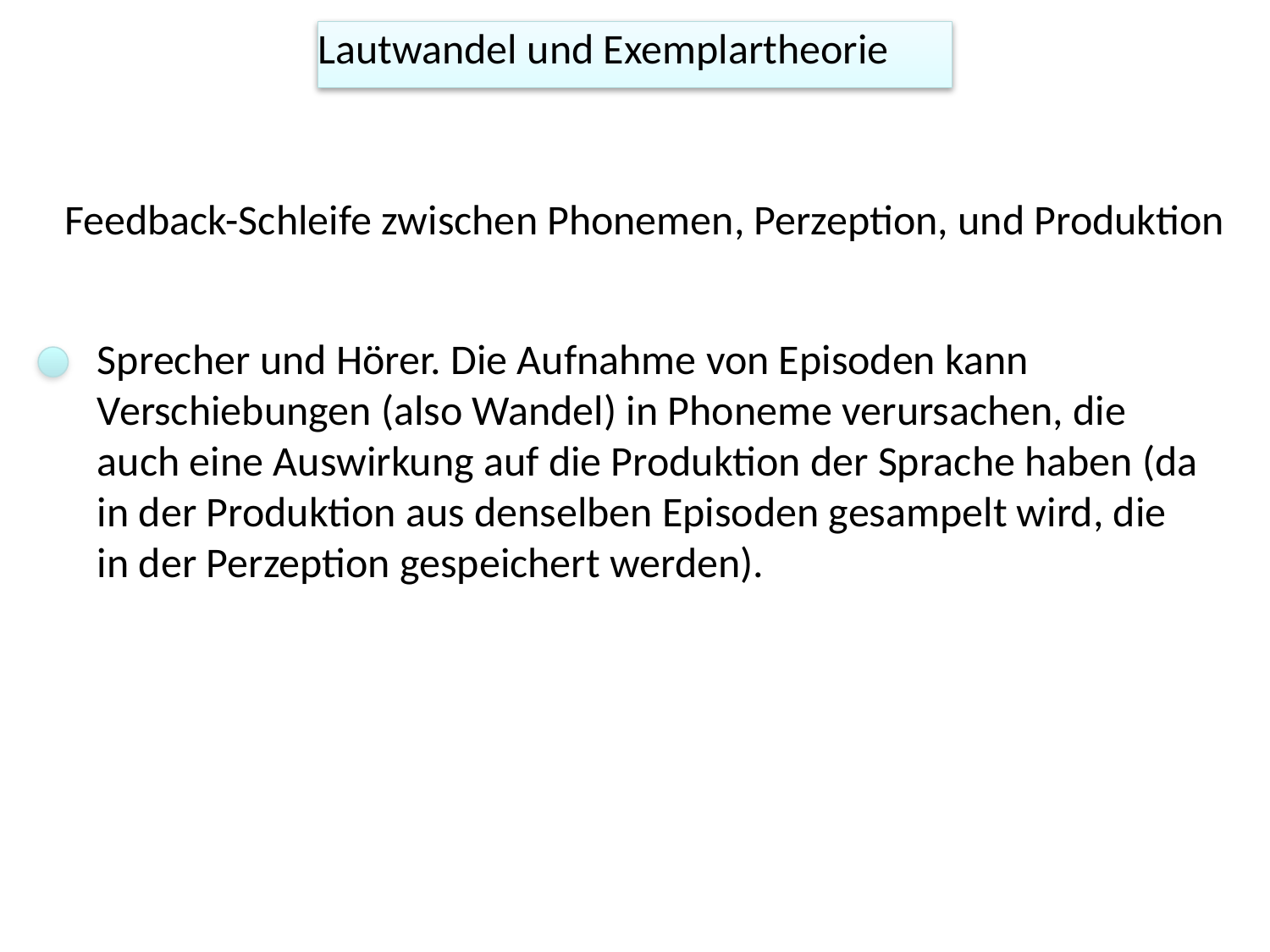

Lautwandel und Exemplartheorie
Feedback-Schleife zwischen Phonemen, Perzeption, und Produktion
Sprecher und Hörer. Die Aufnahme von Episoden kann Verschiebungen (also Wandel) in Phoneme verursachen, die auch eine Auswirkung auf die Produktion der Sprache haben (da in der Produktion aus denselben Episoden gesampelt wird, die in der Perzeption gespeichert werden).